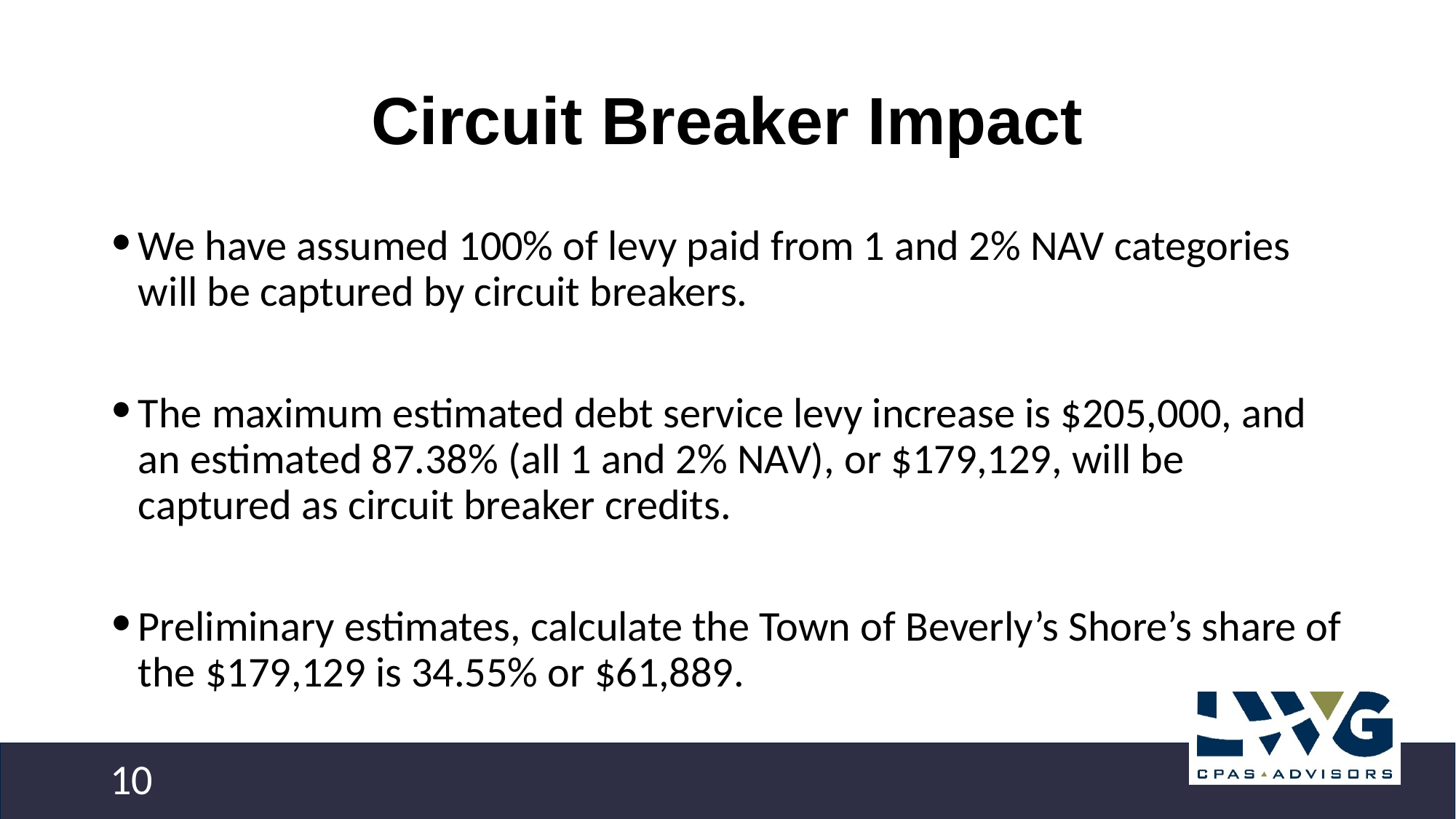

# Circuit Breaker Impact
We have assumed 100% of levy paid from 1 and 2% NAV categories will be captured by circuit breakers.

The maximum estimated debt service levy increase is $205,000, and an estimated 87.38% (all 1 and 2% NAV), or $179,129, will be captured as circuit breaker credits.

Preliminary estimates, calculate the Town of Beverly’s Shore’s share of the $179,129 is 34.55% or $61,889.